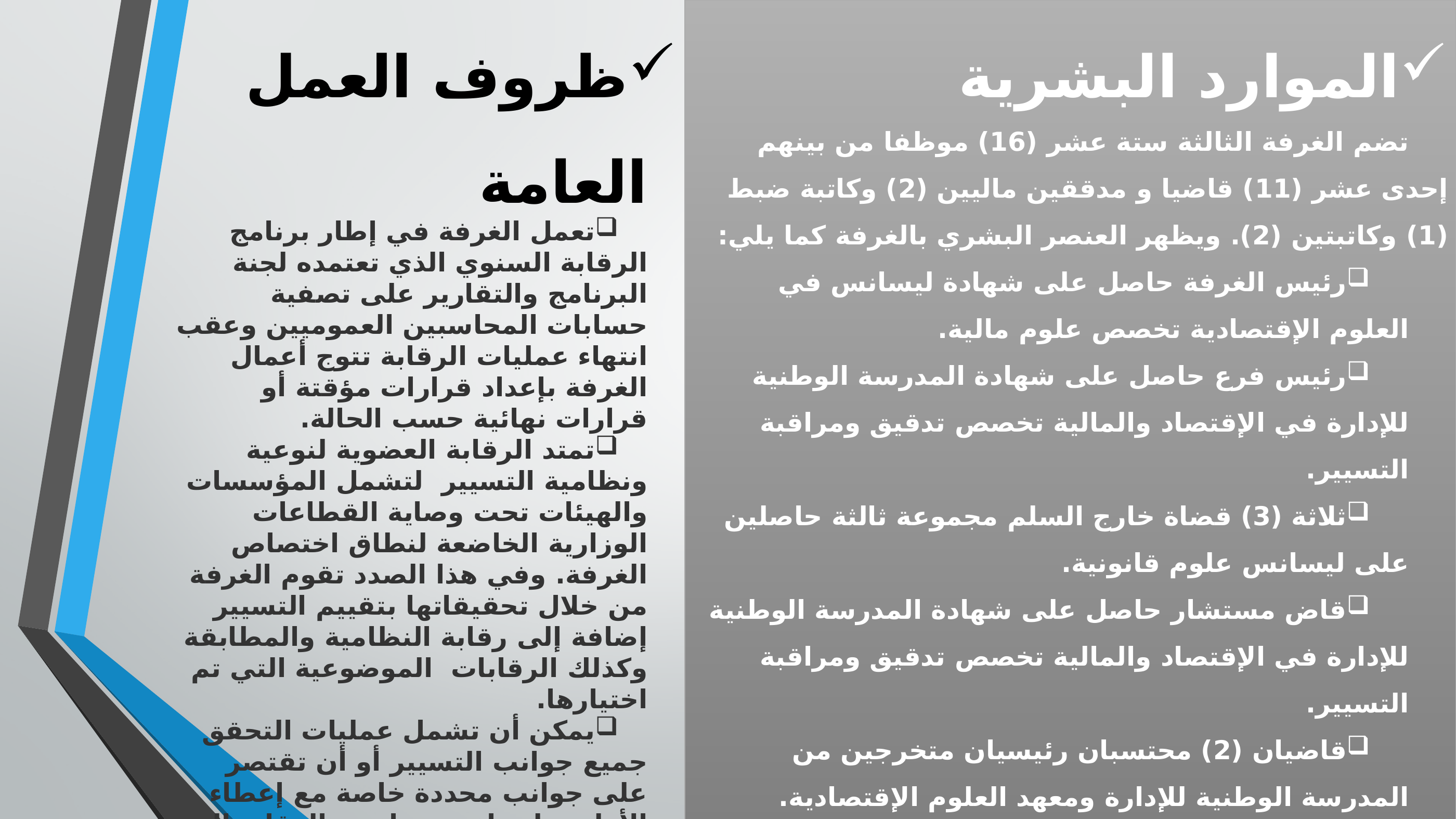

ظروف العمل العامة
تعمل الغرفة في إطار برنامج الرقابة السنوي الذي تعتمده لجنة البرنامج والتقارير على تصفية حسابات المحاسبين العموميين وعقب انتهاء عمليات الرقابة تتوج أعمال الغرفة بإعداد قرارات مؤقتة أو قرارات نهائية حسب الحالة.
تمتد الرقابة العضوية لنوعية ونظامية التسيير  لتشمل المؤسسات والهيئات تحت وصاية القطاعات الوزارية الخاضعة لنطاق اختصاص الغرفة. وفي هذا الصدد تقوم الغرفة من خلال تحقيقاتها بتقييم التسيير إضافة إلى رقابة النظامية والمطابقة وكذلك الرقابات  الموضوعية التي تم اختيارها.
يمكن أن تشمل عمليات التحقق جميع جوانب التسيير أو أن تقتصر على جوانب محددة خاصة مع إعطاء الأولوية لمحاور ومواضيع الرقابة التي تختارها لجنة البرنامج والتقارير.
ومن أجل إعداد التقرير التقييمي لمجلس المحاسبة حول مشروع قانون ضبط الميزانية تقوم الغرفة بإعداد المذكرات القطاعية الخاصة بمختلف القطاعات الوزارية التي تدخل في نطاق اختصاصها وتشارك أيضا في إعداد التقرير السنوي لمجلس المحاسبة من خلال مذكرات الإدراج التي تم اختيارها.
الموارد البشرية
تضم الغرفة الثالثة ستة عشر (16) موظفا من بينهم إحدى عشر (11) قاضيا و مدققين ماليين (2) وكاتبة ضبط (1) وكاتبتين (2). ويظهر العنصر البشري بالغرفة كما يلي:
رئيس الغرفة حاصل على شهادة ليسانس في العلوم الإقتصادية تخصص علوم مالية.
رئيس فرع حاصل على شهادة المدرسة الوطنية للإدارة في الإقتصاد والمالية تخصص تدقيق ومراقبة التسيير.
ثلاثة (3) قضاة خارج السلم مجموعة ثالثة حاصلين على ليسانس علوم قانونية.
قاض مستشار حاصل على شهادة المدرسة الوطنية للإدارة في الإقتصاد والمالية تخصص تدقيق ومراقبة التسيير.
قاضيان (2) محتسبان رئيسيان متخرجين من المدرسة الوطنية للإدارة ومعهد العلوم الإقتصادية.
قاض محتسب درجة أولى حاصل على شهادة معهد المالية.
ثلاثة (3) قضاة محتسبين درجة ثانية متخرجين من المدرسة الوطنية للإدارة والمعهد الوطني للمالية ومعهد العلوم الإقتصادية.